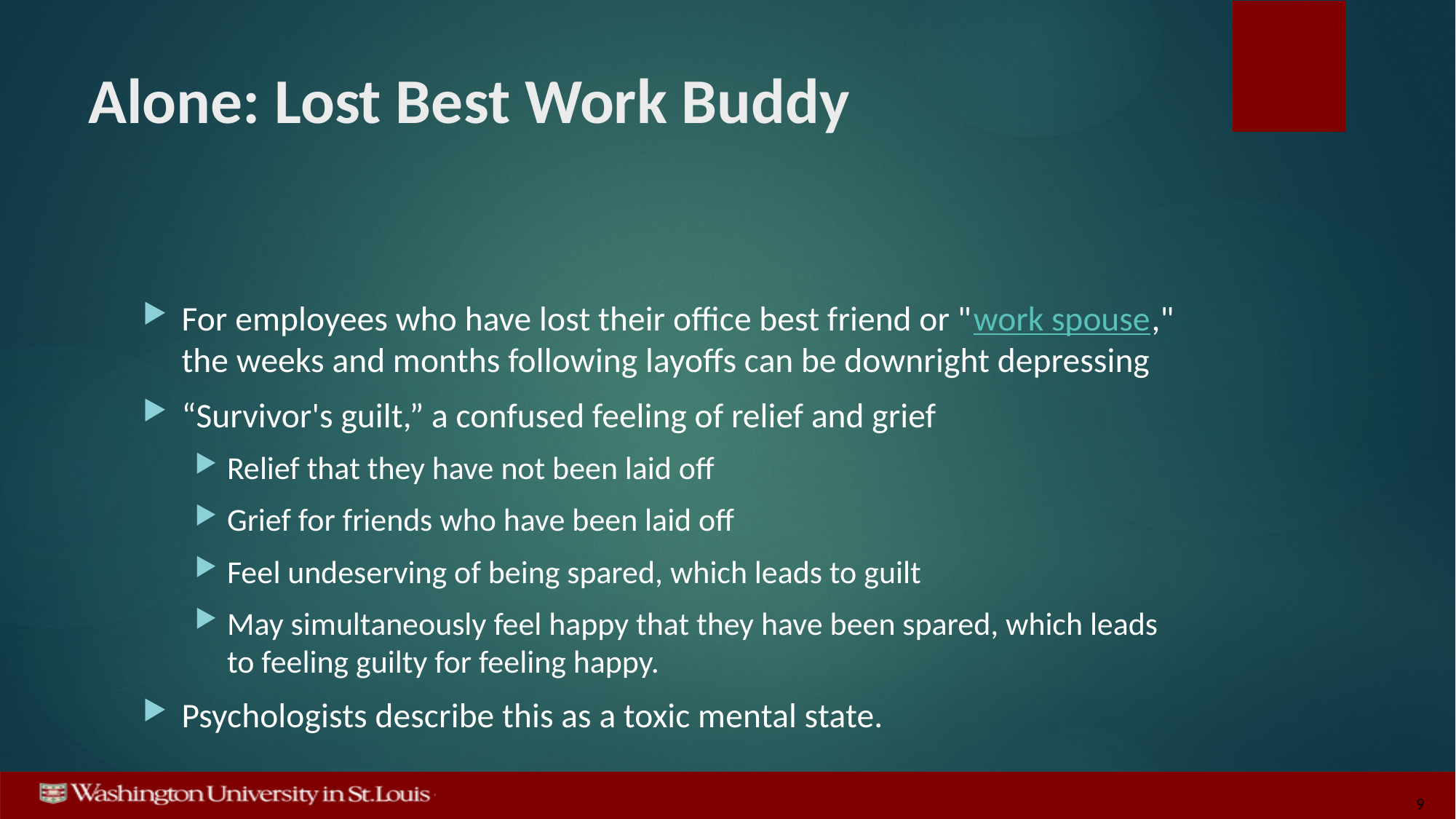

# Alone: Lost Best Work Buddy

For employees who have lost their office best friend or "work spouse," the weeks and months following layoffs can be downright depressing
“Survivor's guilt,” a confused feeling of relief and grief
Relief that they have not been laid off
Grief for friends who have been laid off
Feel undeserving of being spared, which leads to guilt
May simultaneously feel happy that they have been spared, which leads to feeling guilty for feeling happy.
Psychologists describe this as a toxic mental state.
9